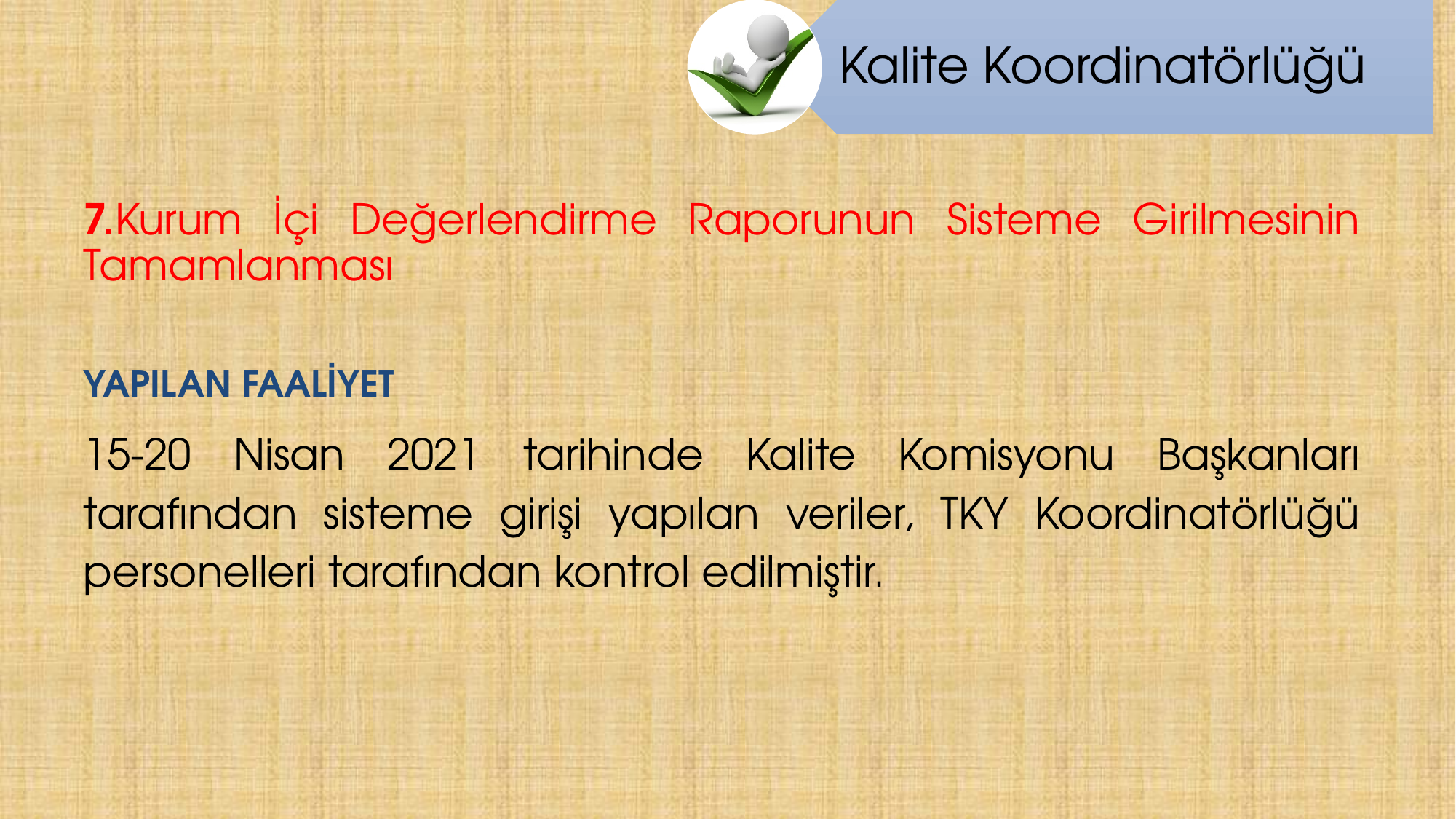

Kalite Koordinatörlüğü
7.Kurum İçi Değerlendirme Raporunun Sisteme Girilmesinin Tamamlanması

YAPILAN FAALİYET
15-20 Nisan 2021 tarihinde Kalite Komisyonu Başkanları tarafından sisteme girişi yapılan veriler, TKY Koordinatörlüğü personelleri tarafından kontrol edilmiştir.